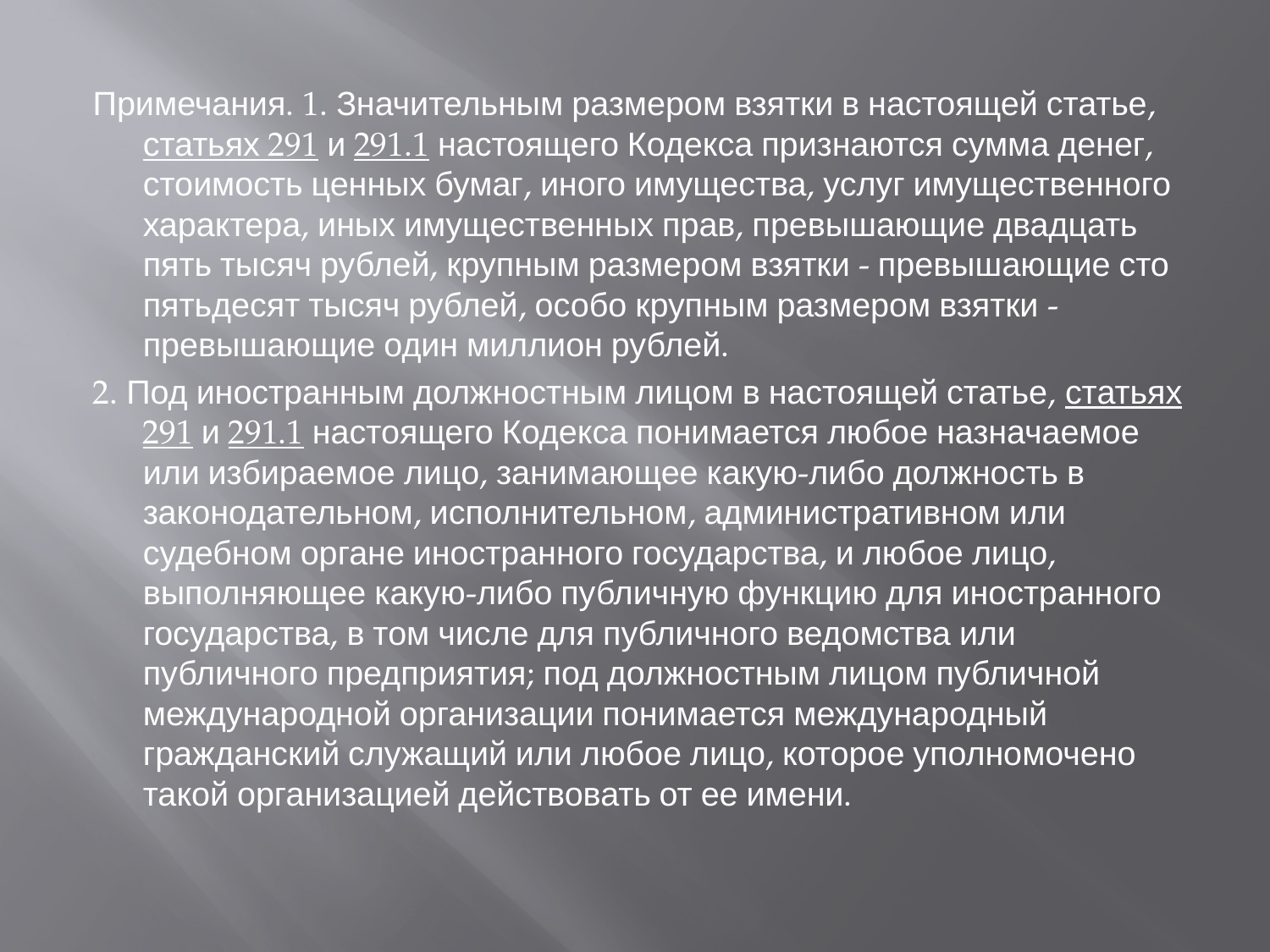

Примечания. 1. Значительным размером взятки в настоящей статье, статьях 291 и 291.1 настоящего Кодекса признаются сумма денег, стоимость ценных бумаг, иного имущества, услуг имущественного характера, иных имущественных прав, превышающие двадцать пять тысяч рублей, крупным размером взятки - превышающие сто пятьдесят тысяч рублей, особо крупным размером взятки - превышающие один миллион рублей.
2. Под иностранным должностным лицом в настоящей статье, статьях 291 и 291.1 настоящего Кодекса понимается любое назначаемое или избираемое лицо, занимающее какую-либо должность в законодательном, исполнительном, административном или судебном органе иностранного государства, и любое лицо, выполняющее какую-либо публичную функцию для иностранного государства, в том числе для публичного ведомства или публичного предприятия; под должностным лицом публичной международной организации понимается международный гражданский служащий или любое лицо, которое уполномочено такой организацией действовать от ее имени.